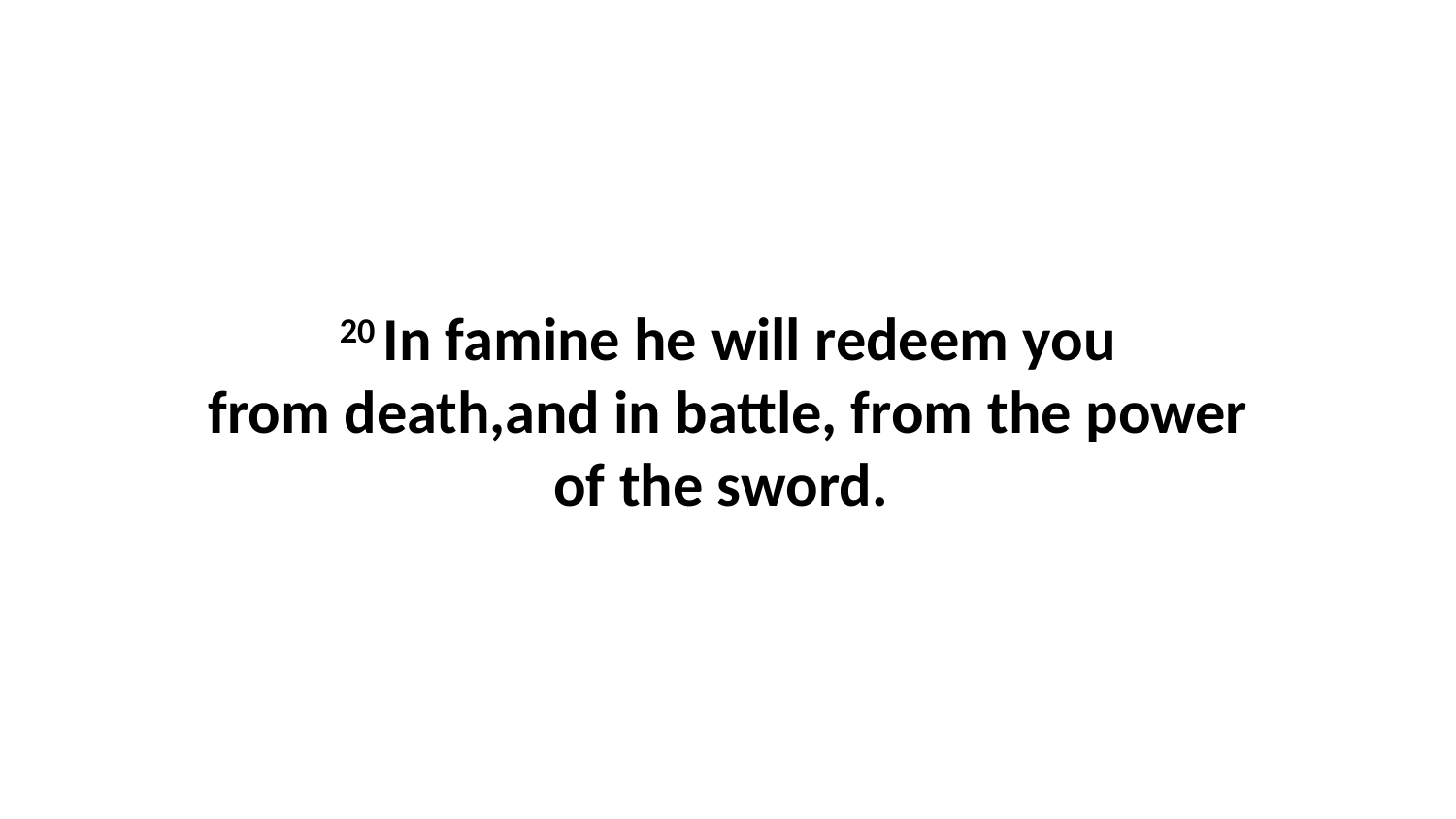

20 In famine he will redeem you from death,and in battle, from the power of the sword.